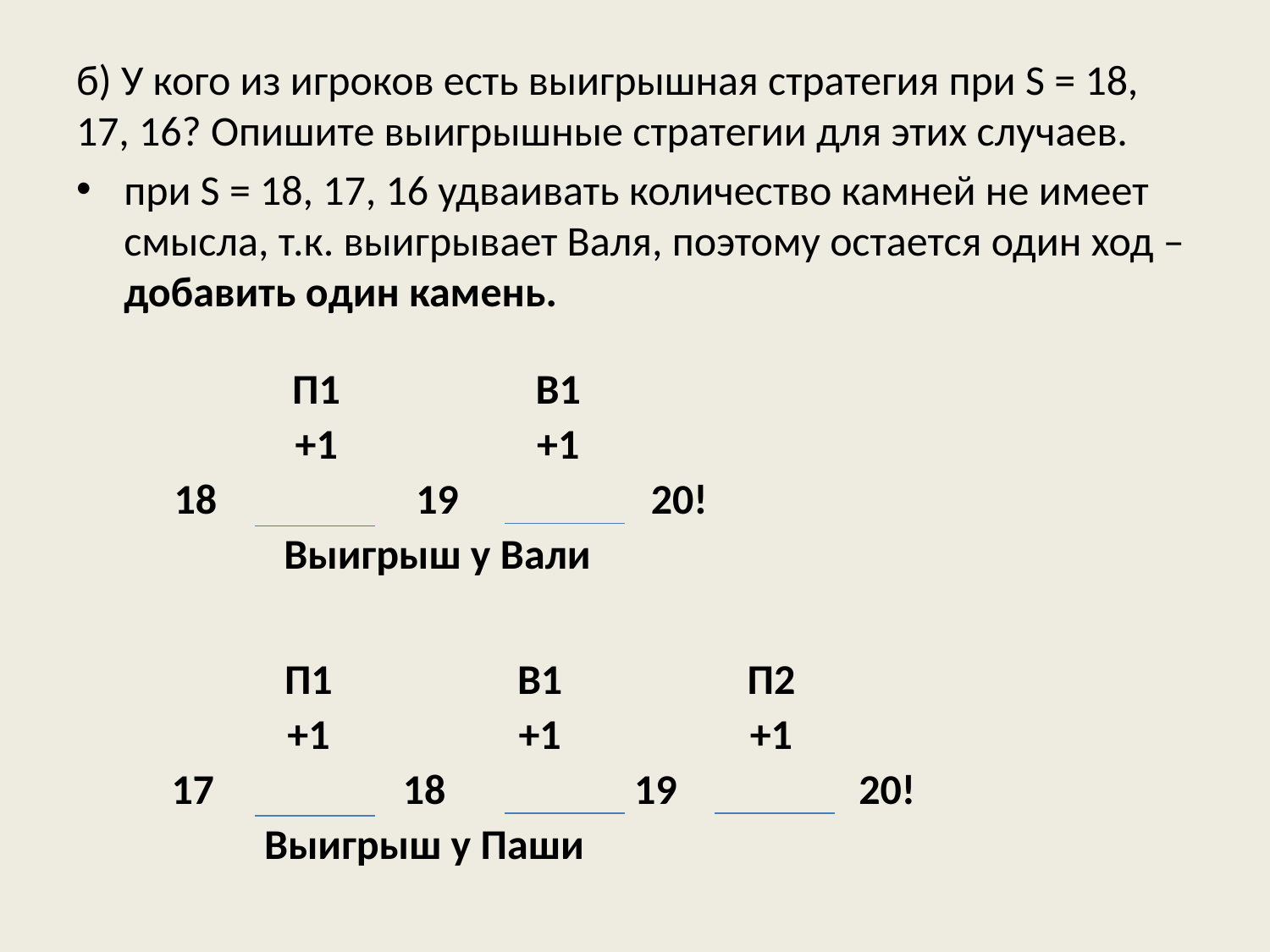

б) У кого из игроков есть выигрышная стратегия при S = 18, 17, 16? Опишите выигрышные стратегии для этих случаев.
при S = 18, 17, 16 удваивать количество камней не имеет смысла, т.к. выигрывает Валя, поэтому остается один ход – добавить один камень.

|  | П1 |  | В1 |  |
| --- | --- | --- | --- | --- |
|  | +1 |  | +1 |  |
| 18 |  | 19 |  | 20! |
| Выигрыш у Вали |  |  |  |  |
|  | П1 |  | В1 |  | П2 |  |
| --- | --- | --- | --- | --- | --- | --- |
|  | +1 |  | +1 |  | +1 |  |
| 17 |  | 18 |  | 19 |  | 20! |
| Выигрыш у Паши |  |  |  |  |  |  |